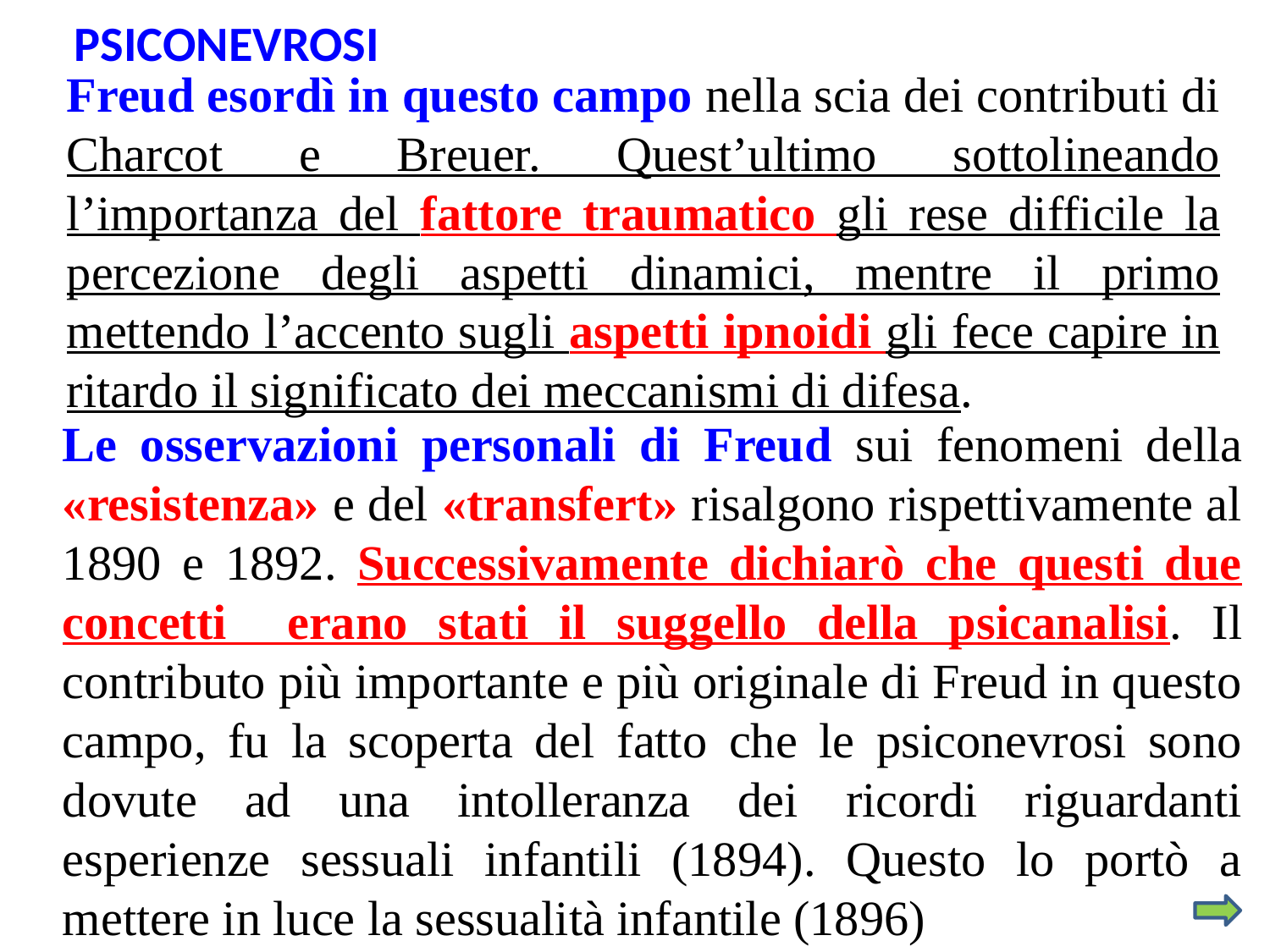

PSICONEVROSI
Freud esordì in questo campo nella scia dei contributi di Charcot e Breuer. Quest’ultimo sottolineando l’importanza del fattore traumatico gli rese difficile la percezione degli aspetti dinamici, mentre il primo mettendo l’accento sugli aspetti ipnoidi gli fece capire in ritardo il significato dei meccanismi di difesa.
Le osservazioni personali di Freud sui fenomeni della «resistenza» e del «transfert» risalgono rispettivamente al 1890 e 1892. Successivamente dichiarò che questi due concetti  erano stati il suggello della psicanalisi. Il contributo più importante e più originale di Freud in questo campo, fu la scoperta del fatto che le psiconevrosi sono dovute ad una intolleranza dei ricordi riguardanti esperienze sessuali infantili (1894). Questo lo portò a mettere in luce la sessualità infantile (1896)